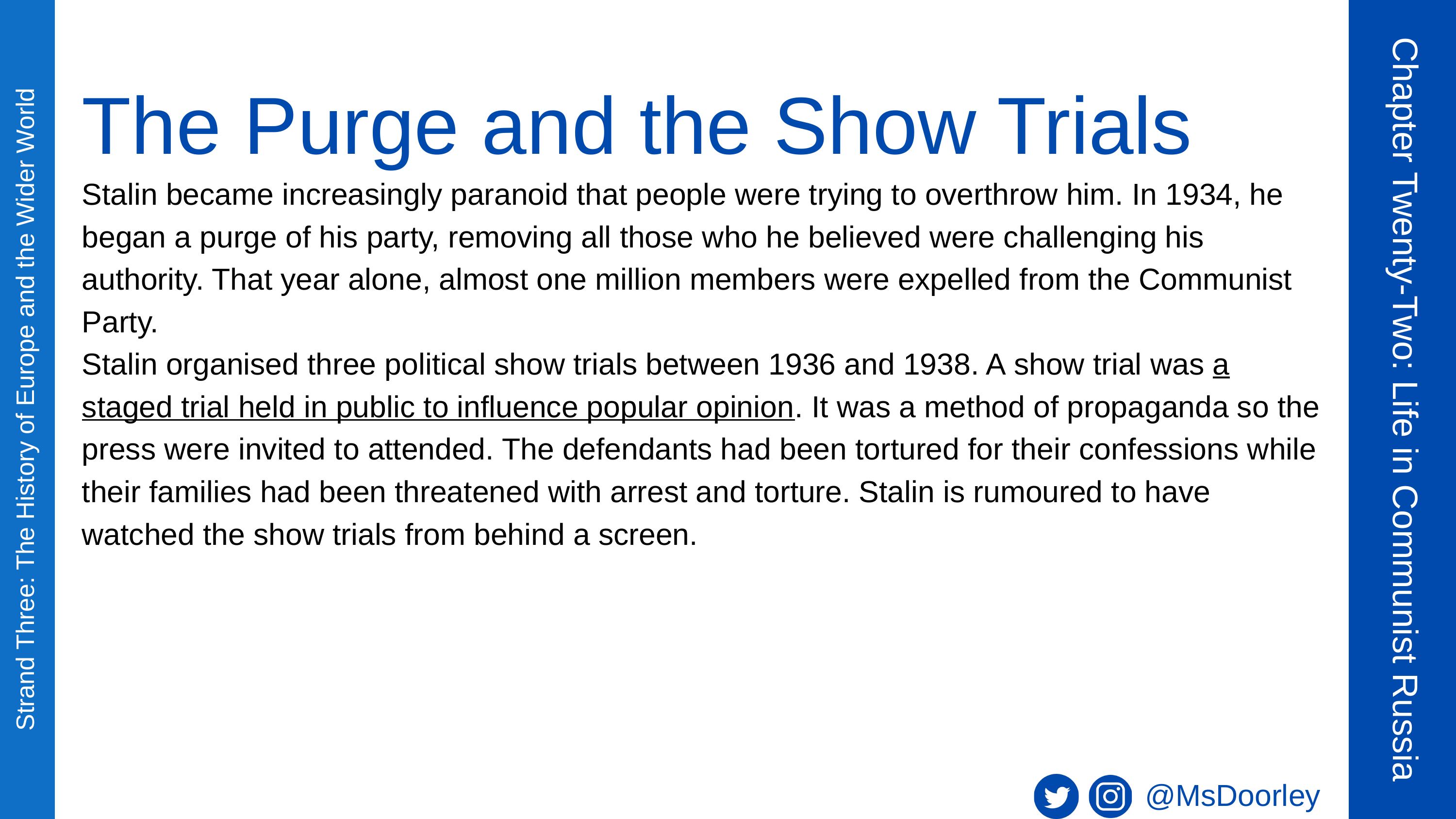

The Purge and the Show Trials
Stalin became increasingly paranoid that people were trying to overthrow him. In 1934, he began a purge of his party, removing all those who he believed were challenging his authority. That year alone, almost one million members were expelled from the Communist Party.
Stalin organised three political show trials between 1936 and 1938. A show trial was a staged trial held in public to influence popular opinion. It was a method of propaganda so the press were invited to attended. The defendants had been tortured for their confessions while their families had been threatened with arrest and torture. Stalin is rumoured to have watched the show trials from behind a screen.
Chapter Twenty-Two: Life in Communist Russia
Strand Three: The History of Europe and the Wider World

@MsDoorley